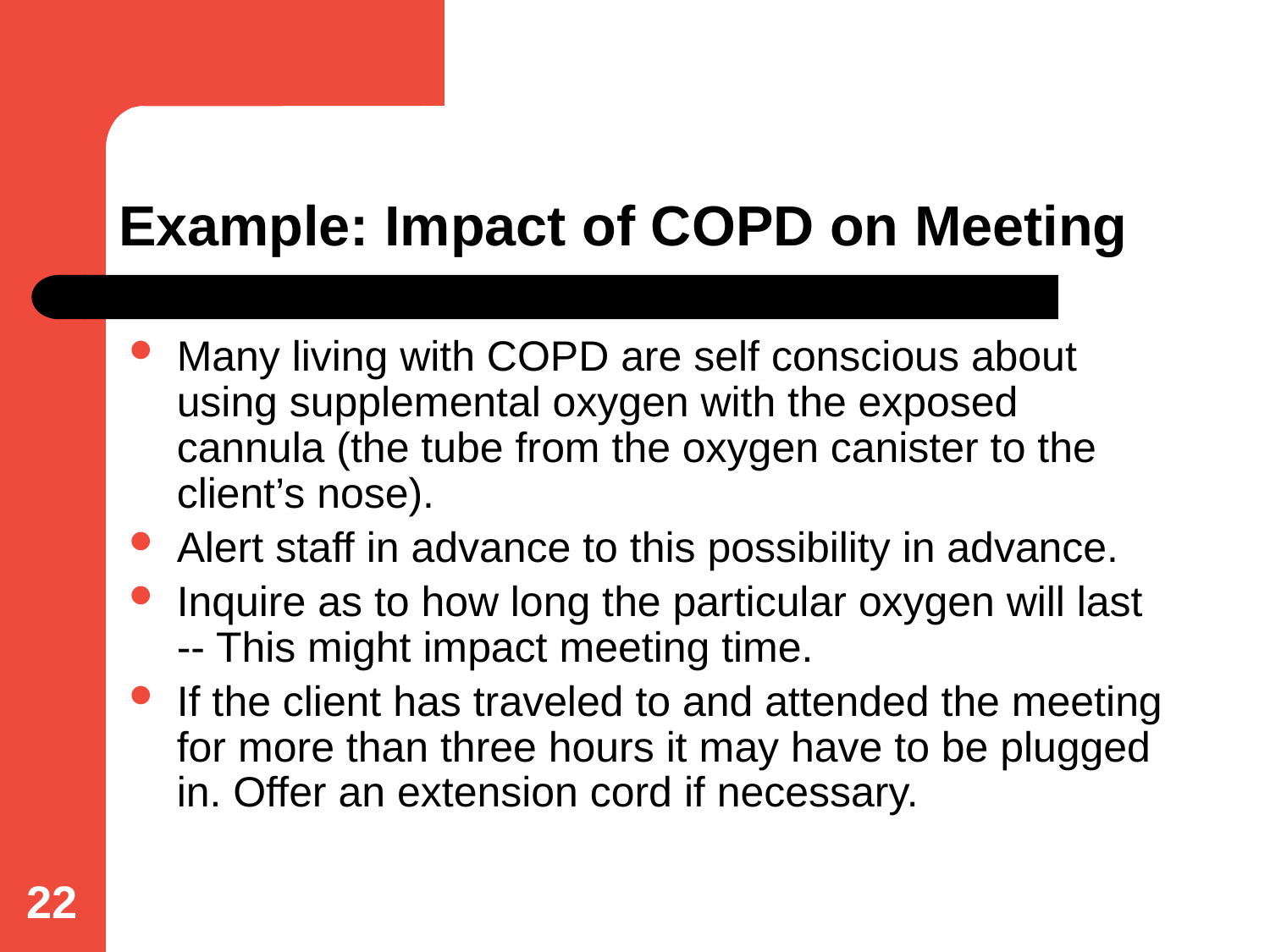

# Example: Impact of COPD on Meeting
Many living with COPD are self conscious about using supplemental oxygen with the exposed cannula (the tube from the oxygen canister to the client’s nose).
Alert staff in advance to this possibility in advance.
Inquire as to how long the particular oxygen will last -- This might impact meeting time.
If the client has traveled to and attended the meeting for more than three hours it may have to be plugged in. Offer an extension cord if necessary.
22